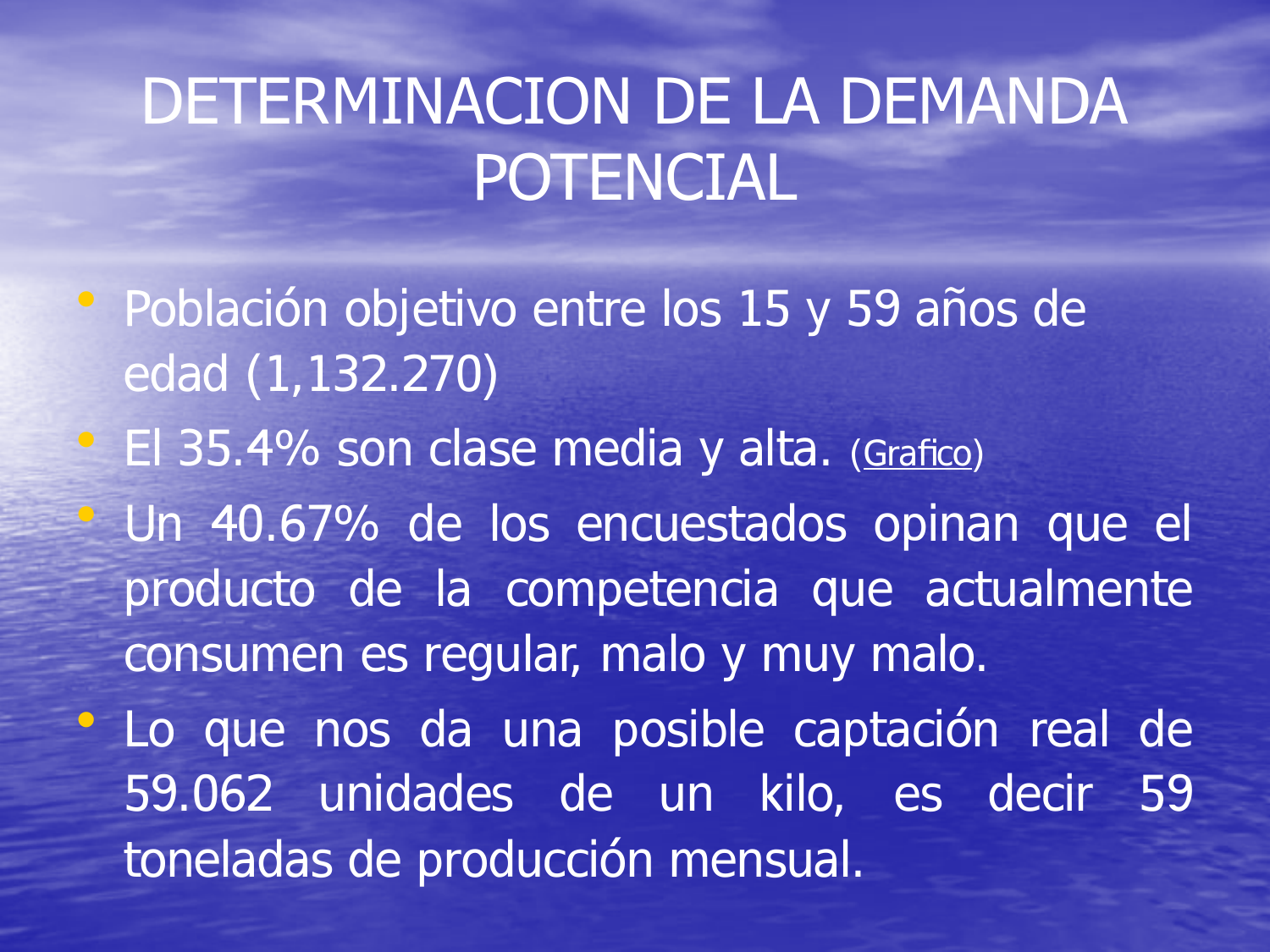

# DETERMINACION DE LA DEMANDA POTENCIAL
Población objetivo entre los 15 y 59 años de edad (1,132.270)
El 35.4% son clase media y alta. (Grafico)
Un 40.67% de los encuestados opinan que el producto de la competencia que actualmente consumen es regular, malo y muy malo.
Lo que nos da una posible captación real de 59.062 unidades de un kilo, es decir 59 toneladas de producción mensual.